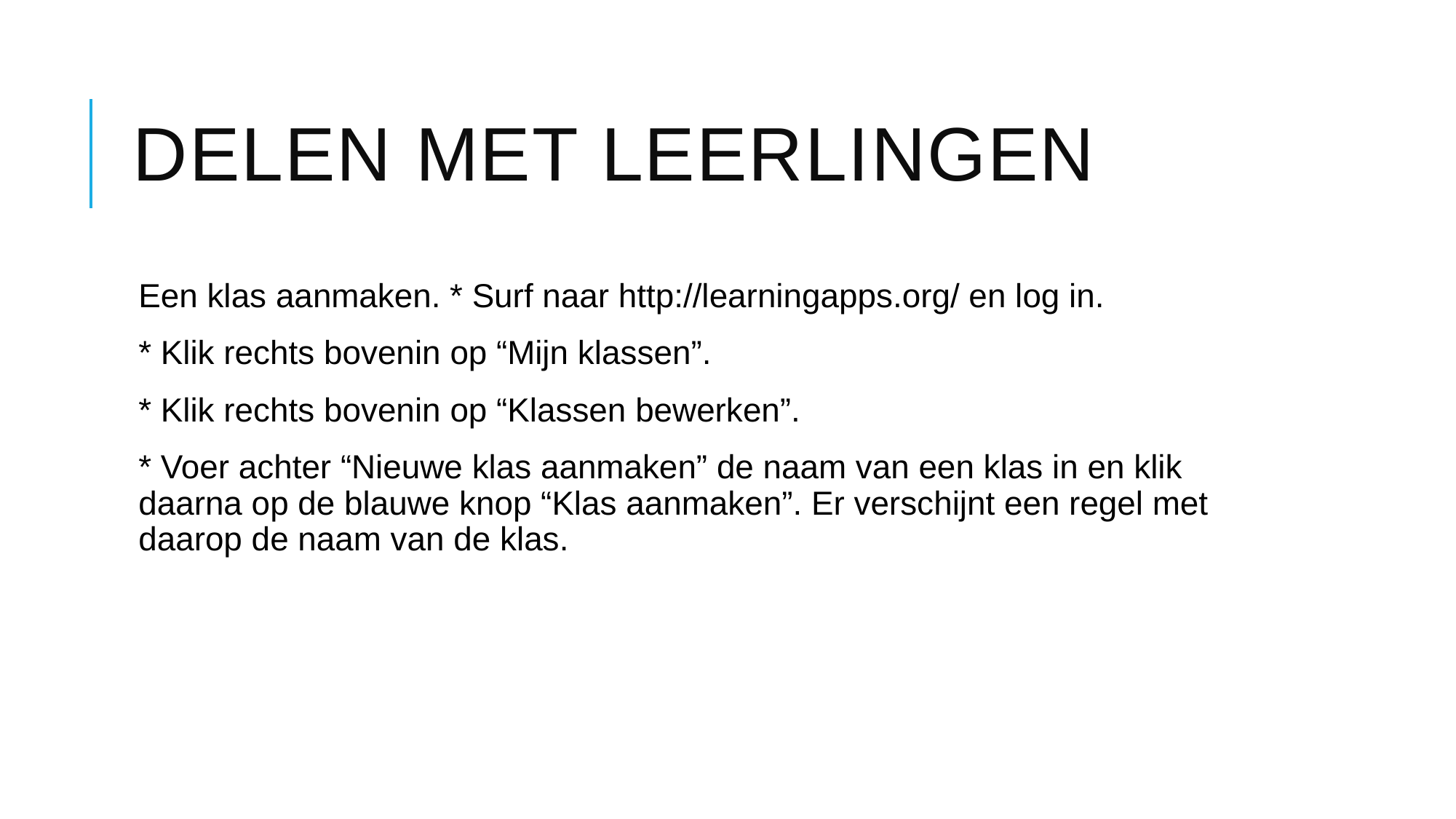

# Delen met Leerlingen
Een klas aanmaken. * Surf naar http://learningapps.org/ en log in.
* Klik rechts bovenin op “Mijn klassen”.
* Klik rechts bovenin op “Klassen bewerken”.
* Voer achter “Nieuwe klas aanmaken” de naam van een klas in en klik daarna op de blauwe knop “Klas aanmaken”. Er verschijnt een regel met daarop de naam van de klas.